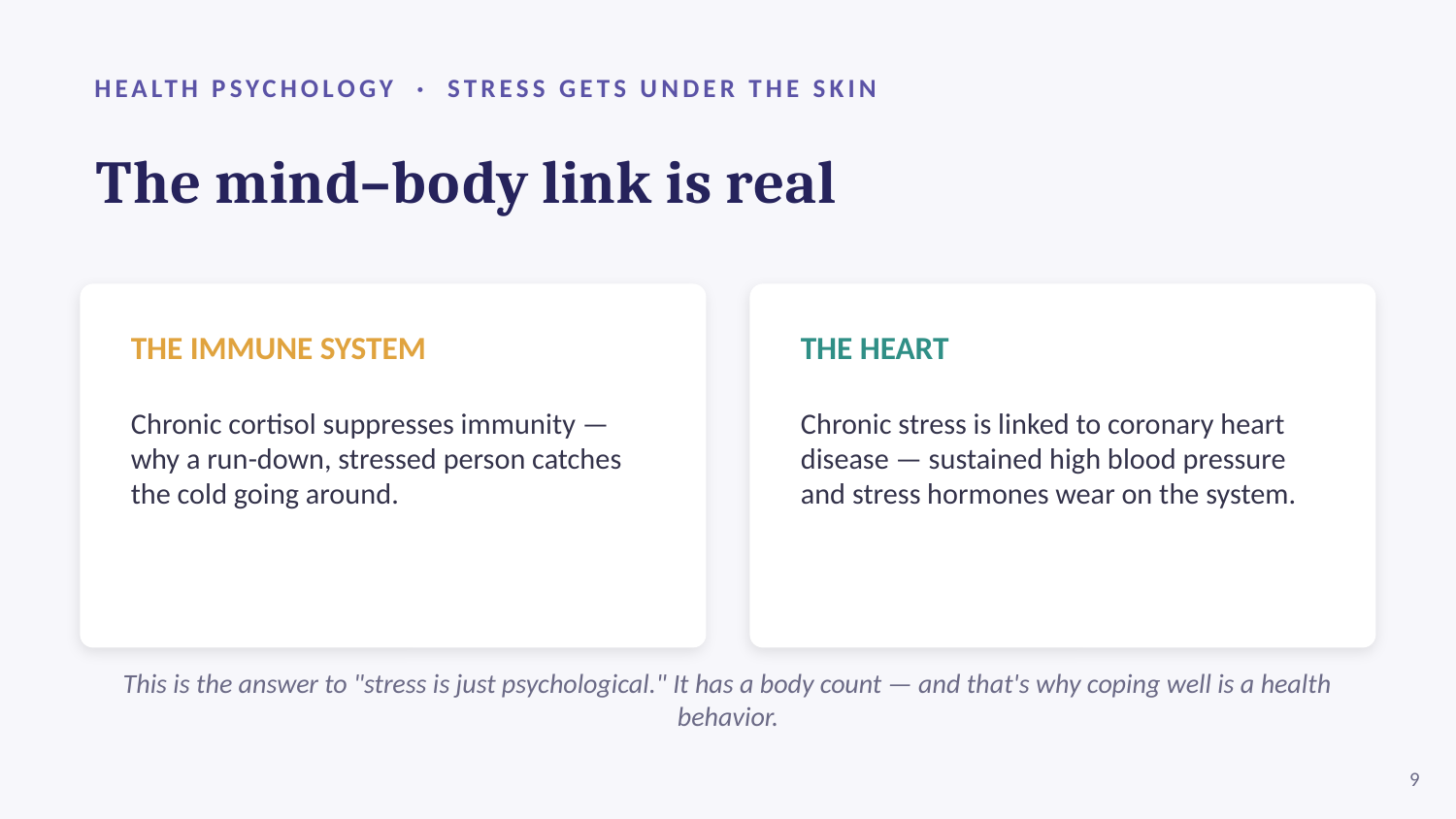

HEALTH PSYCHOLOGY  ·  STRESS GETS UNDER THE SKIN
The mind–body link is real

THE IMMUNE SYSTEM

Chronic cortisol suppresses immunity — why a run-down, stressed person catches the cold going around.
THE HEART

Chronic stress is linked to coronary heart disease — sustained high blood pressure and stress hormones wear on the system.
This is the answer to "stress is just psychological." It has a body count — and that's why coping well is a health behavior.
9